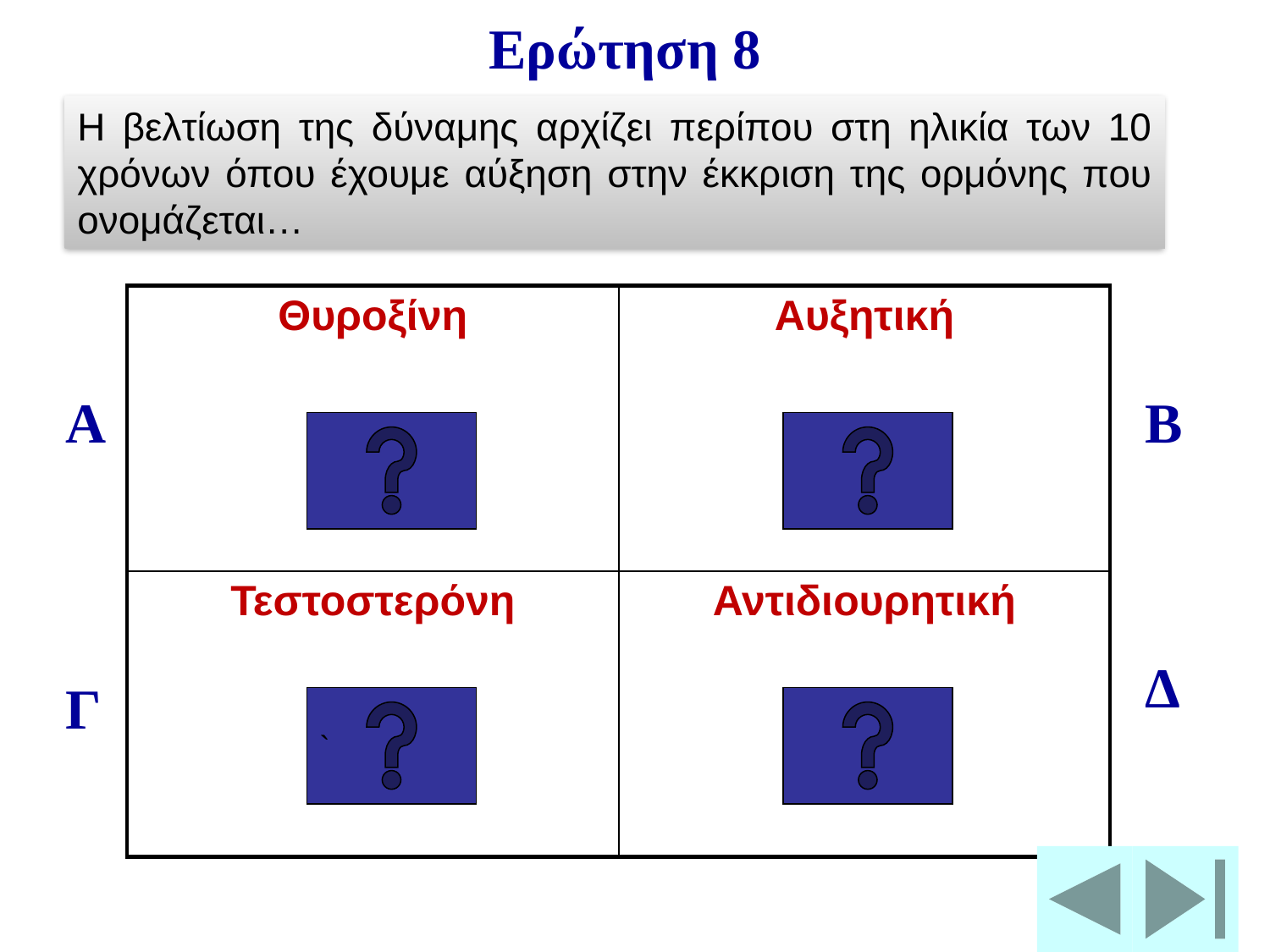

Ερώτηση 8
Η βελτίωση της δύναμης αρχίζει περίπου στη ηλικία των 10 χρόνων όπου έχουμε αύξηση στην έκκριση της ορμόνης που ονομάζεται…
| Θυροξίνη | Αυξητική |
| --- | --- |
| Τεστοστερόνη | Αντιδιουρητική |
Α
Β

Δ
Γ
`